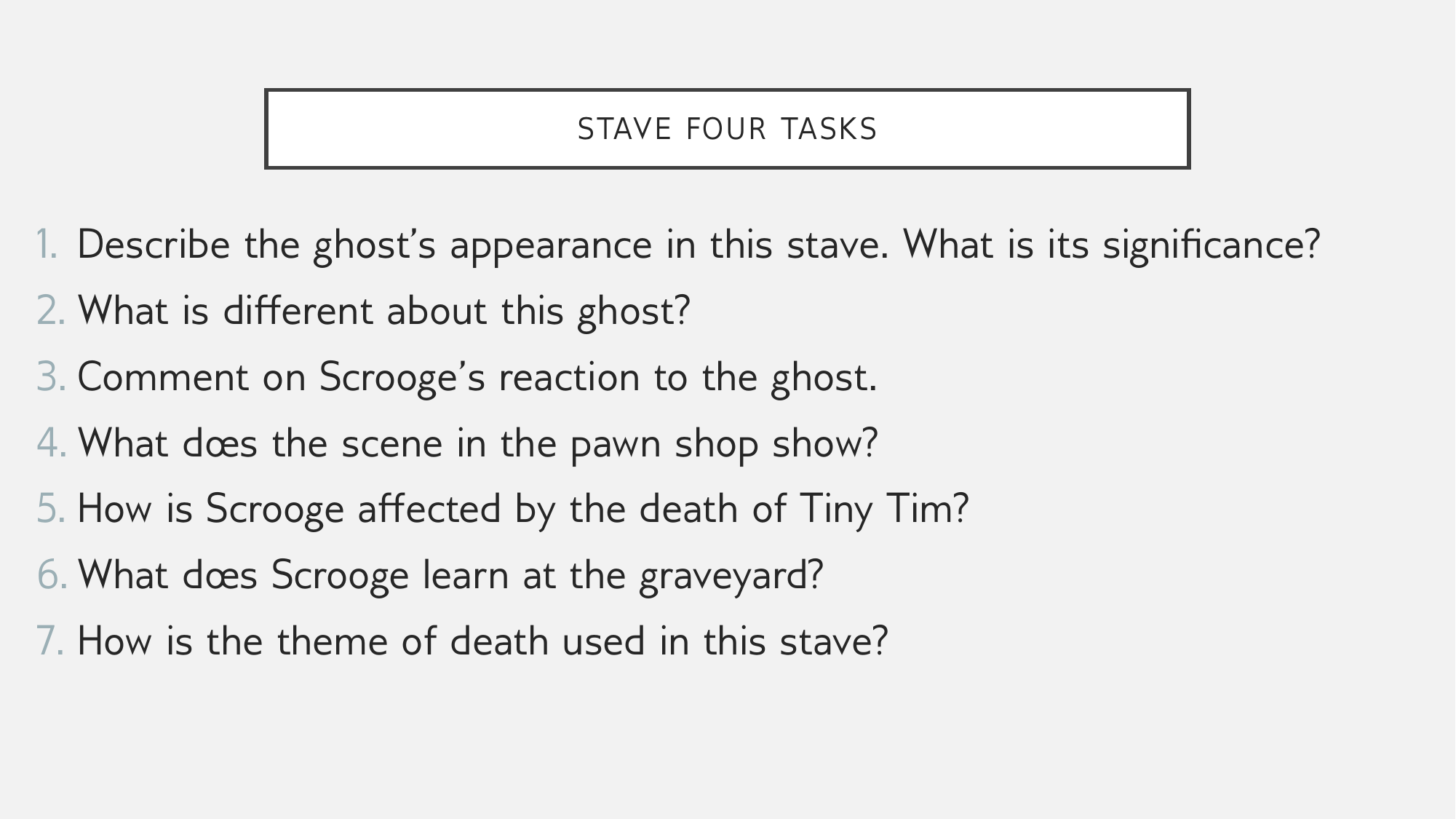

# Stave Four Tasks
Describe the ghost’s appearance in this stave. What is its significance?
What is different about this ghost?
Comment on Scrooge’s reaction to the ghost.
What does the scene in the pawn shop show?
How is Scrooge affected by the death of Tiny Tim?
What does Scrooge learn at the graveyard?
How is the theme of death used in this stave?